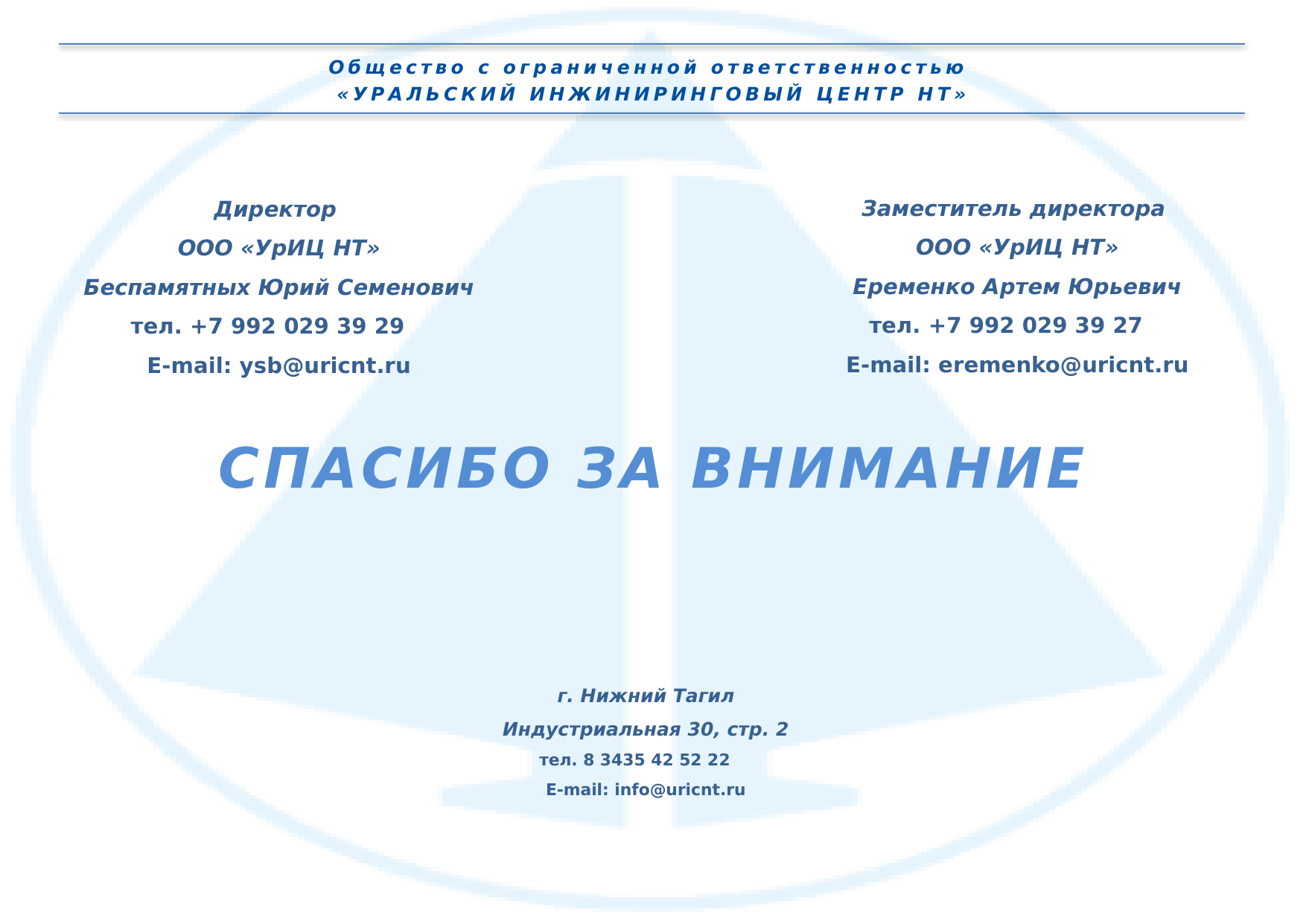

Общество с ограниченной ответственностью
«УРАЛЬСКИЙ ИНЖИНИРИНГОВЫЙ ЦЕНТР НТ»
Заместитель директора
ООО «УрИЦ НТ»
Еременко Артем Юрьевич
тел. +7 992 029 39 27
E-mail: eremenko@uricnt.ru
Директор
ООО «УрИЦ НТ»
Беспамятных Юрий Семенович
тел. +7 992 029 39 29
E-mail: ysb@uricnt.ru
СПАСИБО ЗА ВНИМАНИЕ
г. Нижний Тагил
Индустриальная 30, стр. 2
тел. 8 3435 42 52 22
E-mail: info@uricnt.ru